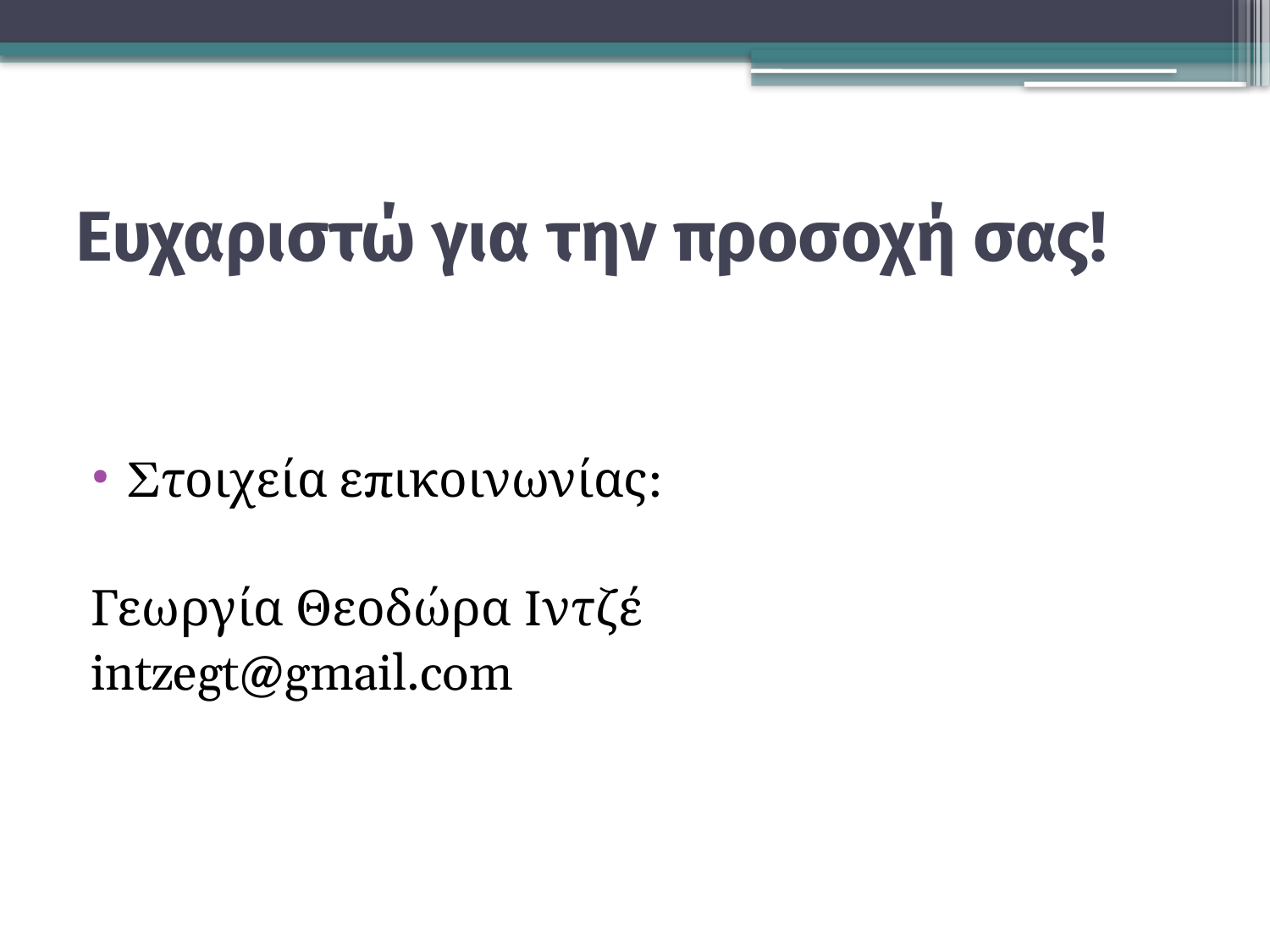

# Ευχαριστώ για την προσοχή σας!

Στοιχεία επικοινωνίας:

Γεωργία Θεοδώρα Ιντζέ
intzegt@gmail.com